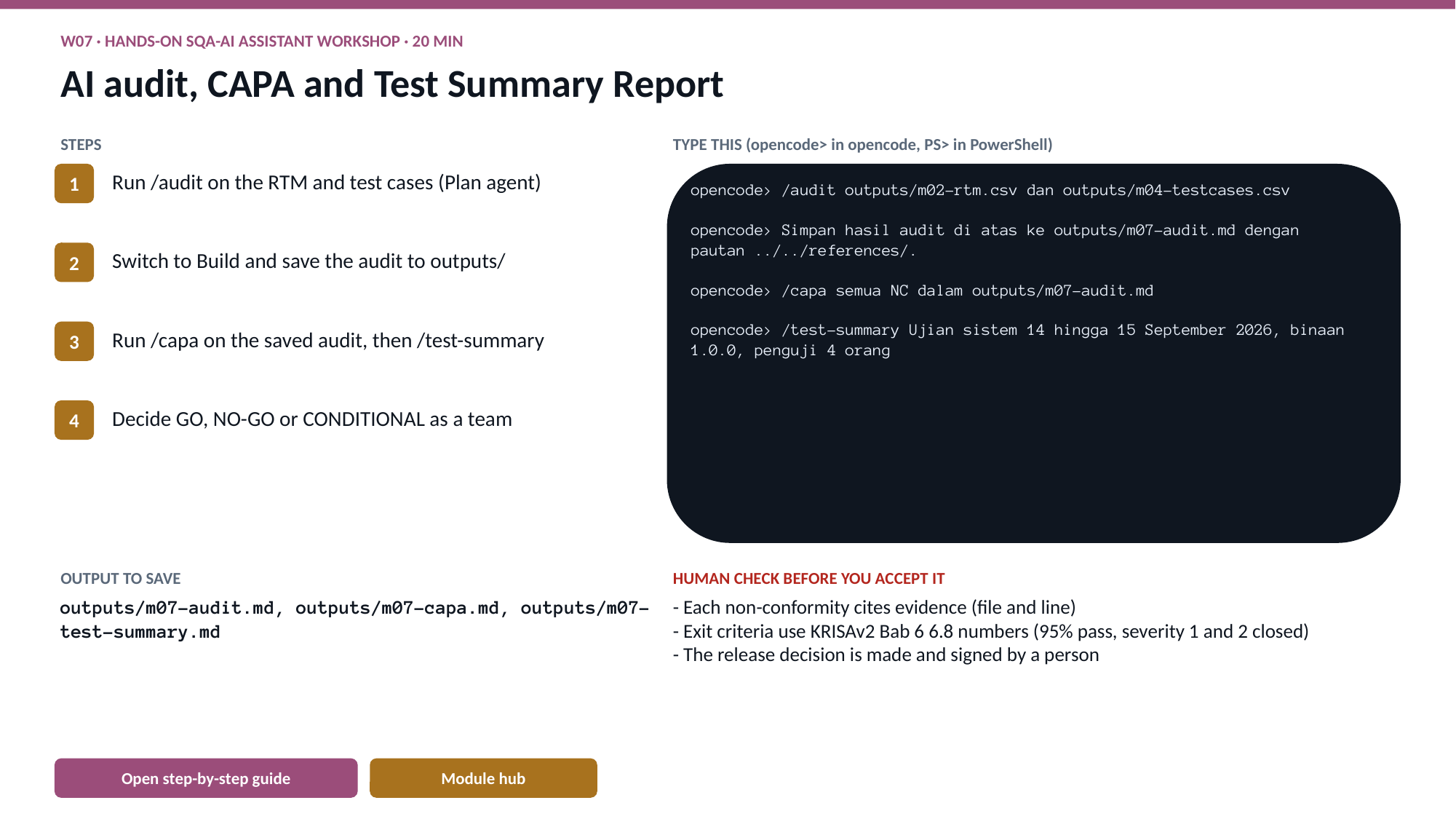

W07 · HANDS-ON SQA-AI ASSISTANT WORKSHOP · 20 MIN
AI audit, CAPA and Test Summary Report
STEPS
TYPE THIS (opencode> in opencode, PS> in PowerShell)
1

Run /audit on the RTM and test cases (Plan agent)
opencode> /audit outputs/m02-rtm.csv dan outputs/m04-testcases.csv

opencode> Simpan hasil audit di atas ke outputs/m07-audit.md dengan pautan ../../references/.

opencode> /capa semua NC dalam outputs/m07-audit.md

opencode> /test-summary Ujian sistem 14 hingga 15 September 2026, binaan 1.0.0, penguji 4 orang
2
Switch to Build and save the audit to outputs/
3
Run /capa on the saved audit, then /test-summary
4
Decide GO, NO-GO or CONDITIONAL as a team
OUTPUT TO SAVE
HUMAN CHECK BEFORE YOU ACCEPT IT
outputs/m07-audit.md, outputs/m07-capa.md, outputs/m07-test-summary.md
- Each non-conformity cites evidence (file and line)
- Exit criteria use KRISAv2 Bab 6 6.8 numbers (95% pass, severity 1 and 2 closed)
- The release decision is made and signed by a person
Open step-by-step guide
Module hub